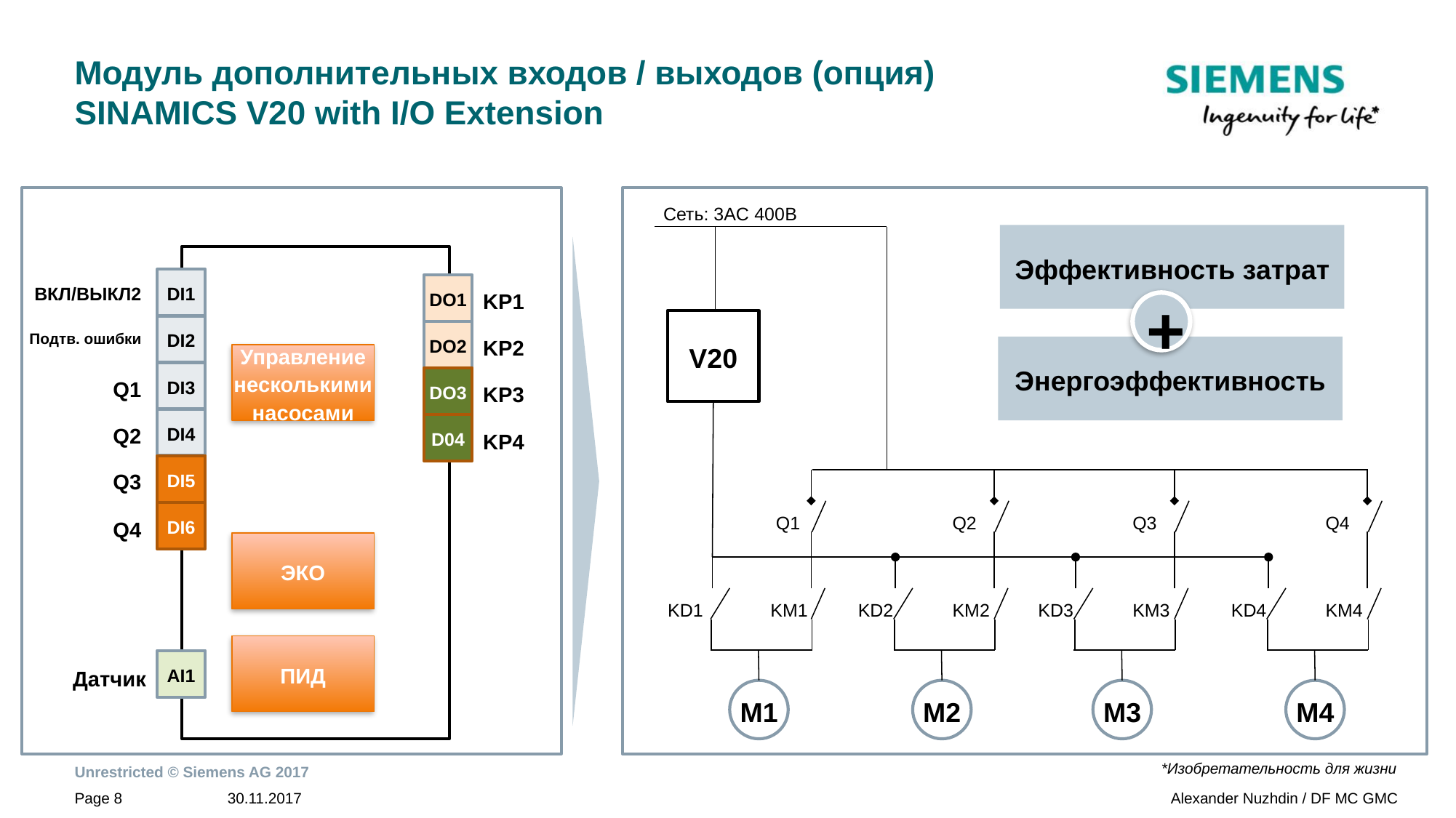

# Модуль дополнительных входов / выходов (опция) SINAMICS V20 with I/O Extension

Сеть: 3AC 400В
V20
Q1
Q2
Q3
Q4
KM2
KM3
KM4
KD1
KM1
KD2
KD3
KD4
M1
M2
M3
M4
Эффективность затрат

DI1
DO1
ВКЛ/ВЫКЛ2
Подтв. ошибки
Q1
Q2
Q3
Q4
KP1
+
DI2
DO2
KP2
Энергоэффективность
Управление несколькими насосами
DI3
DO3
KP3
DI4
D04
KP4
DI5

DI6
ЭКО
ПИД
AI1
Датчик